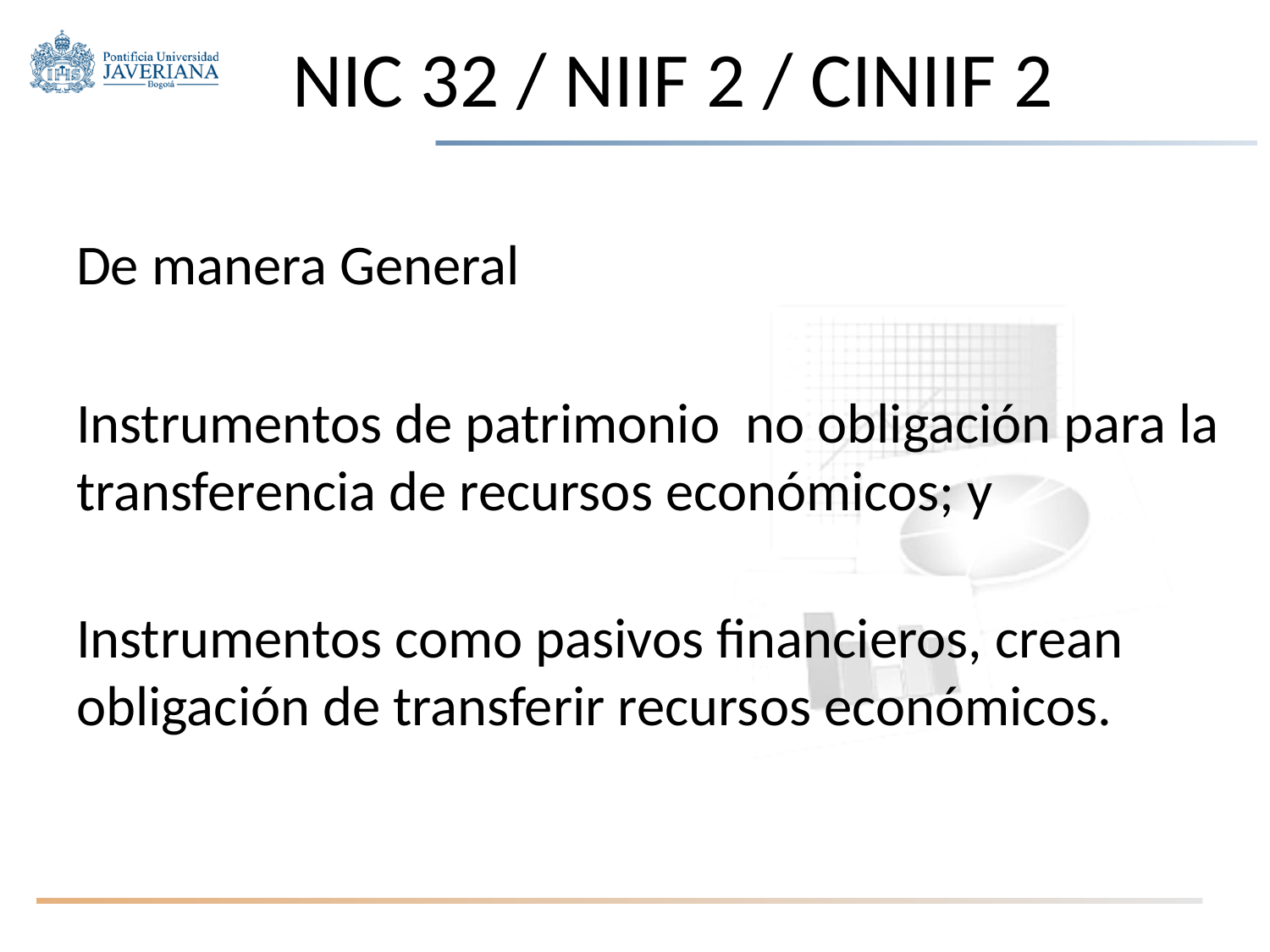

NIC 32 / NIIF 2 / CINIIF 2
De manera General

Instrumentos de patrimonio  no obligación para la transferencia de recursos económicos; y
Instrumentos como pasivos financieros, crean obligación de transferir recursos económicos.